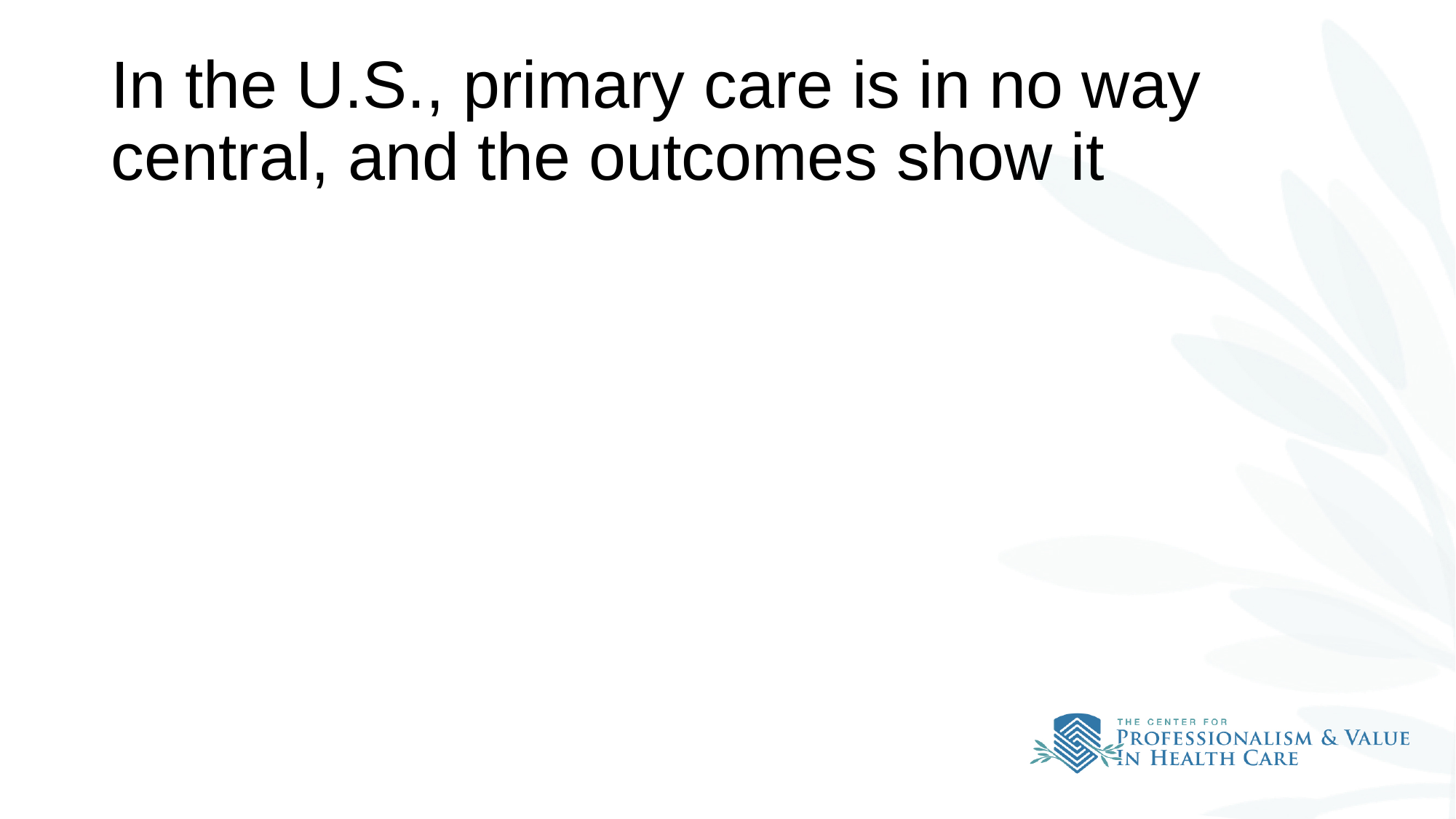

# In the U.S., primary care is in no way central, and the outcomes show it